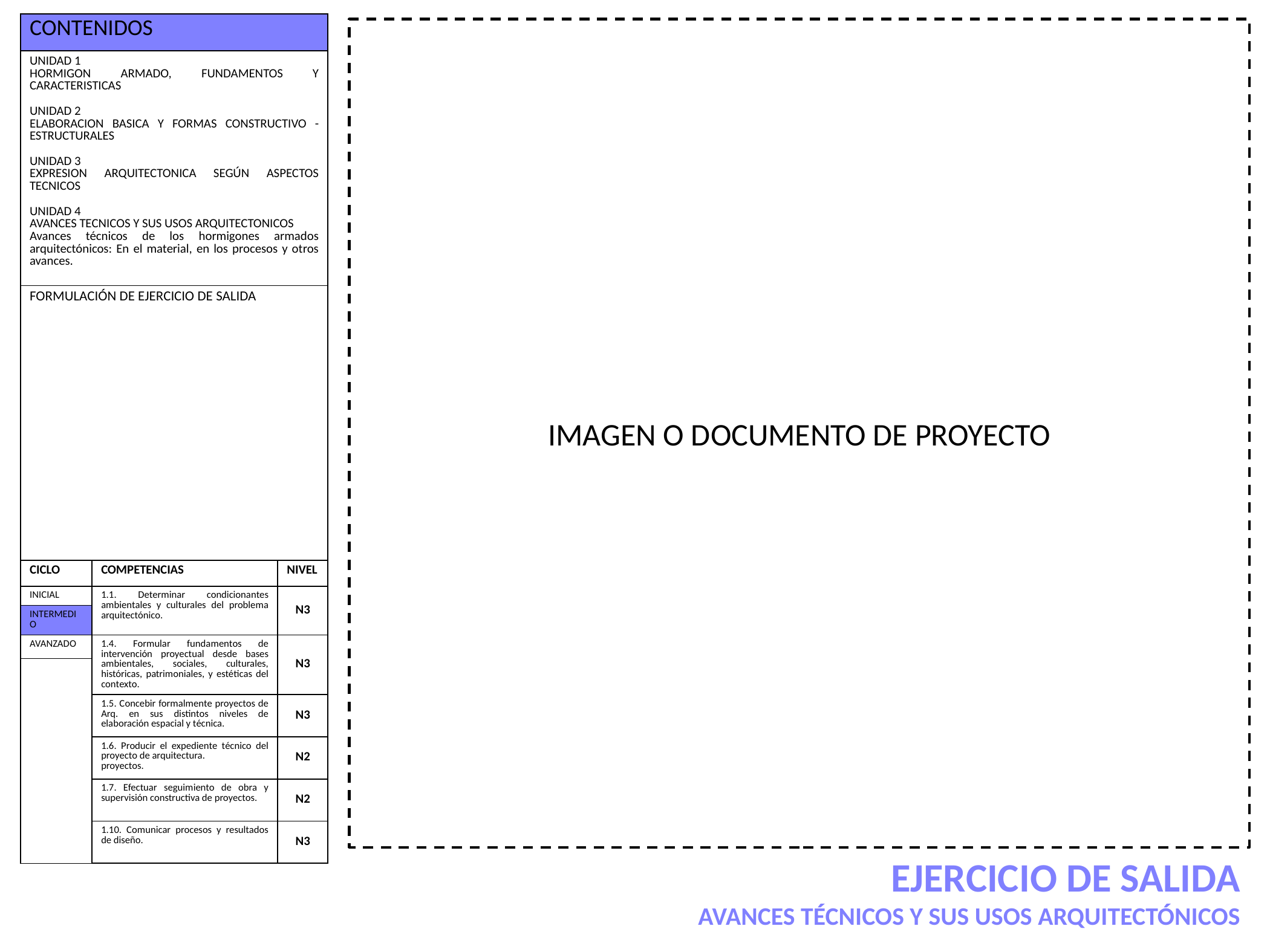

| CONTENIDOS |  |  |
| --- | --- | --- |
| UNIDAD 1 HORMIGON ARMADO, FUNDAMENTOS Y CARACTERISTICAS UNIDAD 2 ELABORACION BASICA Y FORMAS CONSTRUCTIVO - ESTRUCTURALES UNIDAD 3 EXPRESION ARQUITECTONICA SEGÚN ASPECTOS TECNICOS UNIDAD 4 AVANCES TECNICOS Y SUS USOS ARQUITECTONICOS Avances técnicos de los hormigones armados arquitectónicos: En el material, en los procesos y otros avances. |  |  |
| FORMULACIÓN DE EJERCICIO DE SALIDA |  |  |
| CICLO | COMPETENCIAS | NIVEL |
| INICIAL | 1.1. Determinar condicionantes ambientales y culturales del problema arquitectónico. | N3 |
| INTERMEDIO |  |  |
| AVANZADO | 1.4. Formular fundamentos de intervención proyectual desde bases ambientales, sociales, culturales, históricas, patrimoniales, y estéticas del contexto. | N3 |
|  |  |  |
|  | 1.5. Concebir formalmente proyectos de Arq. en sus distintos niveles de elaboración espacial y técnica. | N3 |
|  | 1.6. Producir el expediente técnico del proyecto de arquitectura.  proyectos. | N2 |
|  | 1.7. Efectuar seguimiento de obra y supervisión constructiva de proyectos. | N2 |
|  | 1.10. Comunicar procesos y resultados de diseño. | N3 |
IMAGEN O DOCUMENTO DE PROYECTO
EJERCICIO DE SALIDA
 AVANCES TÉCNICOS Y SUS USOS ARQUITECTÓNICOS